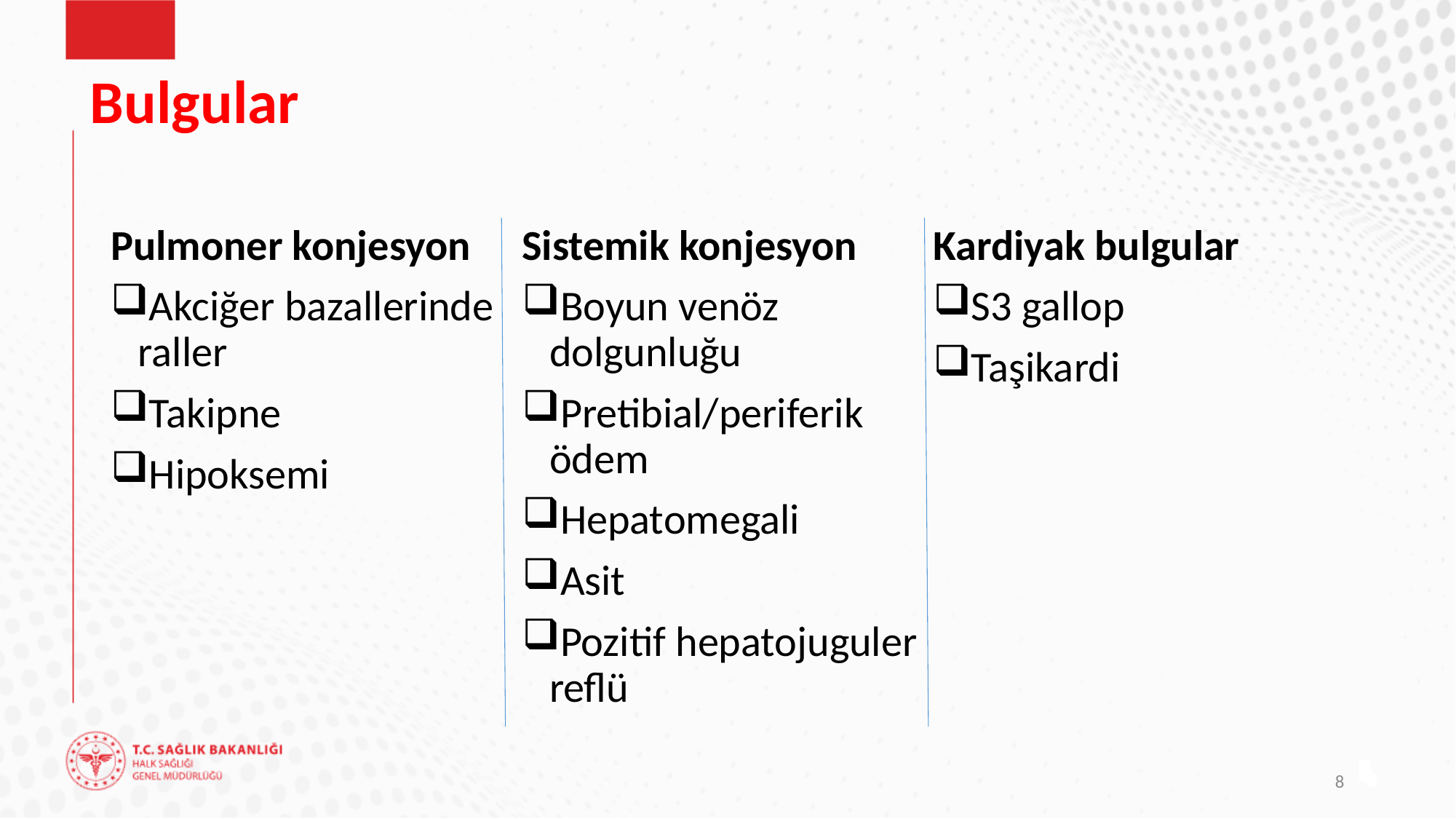

# Bulgular
Pulmoner konjesyon
Akciğer bazallerinde raller
Takipne
Hipoksemi

Sistemik konjesyon
Boyun venöz dolgunluğu
Pretibial/periferik ödem
Hepatomegali
Asit
Pozitif hepatojuguler reflü
Kardiyak bulgular
S3 gallop
Taşikardi
8